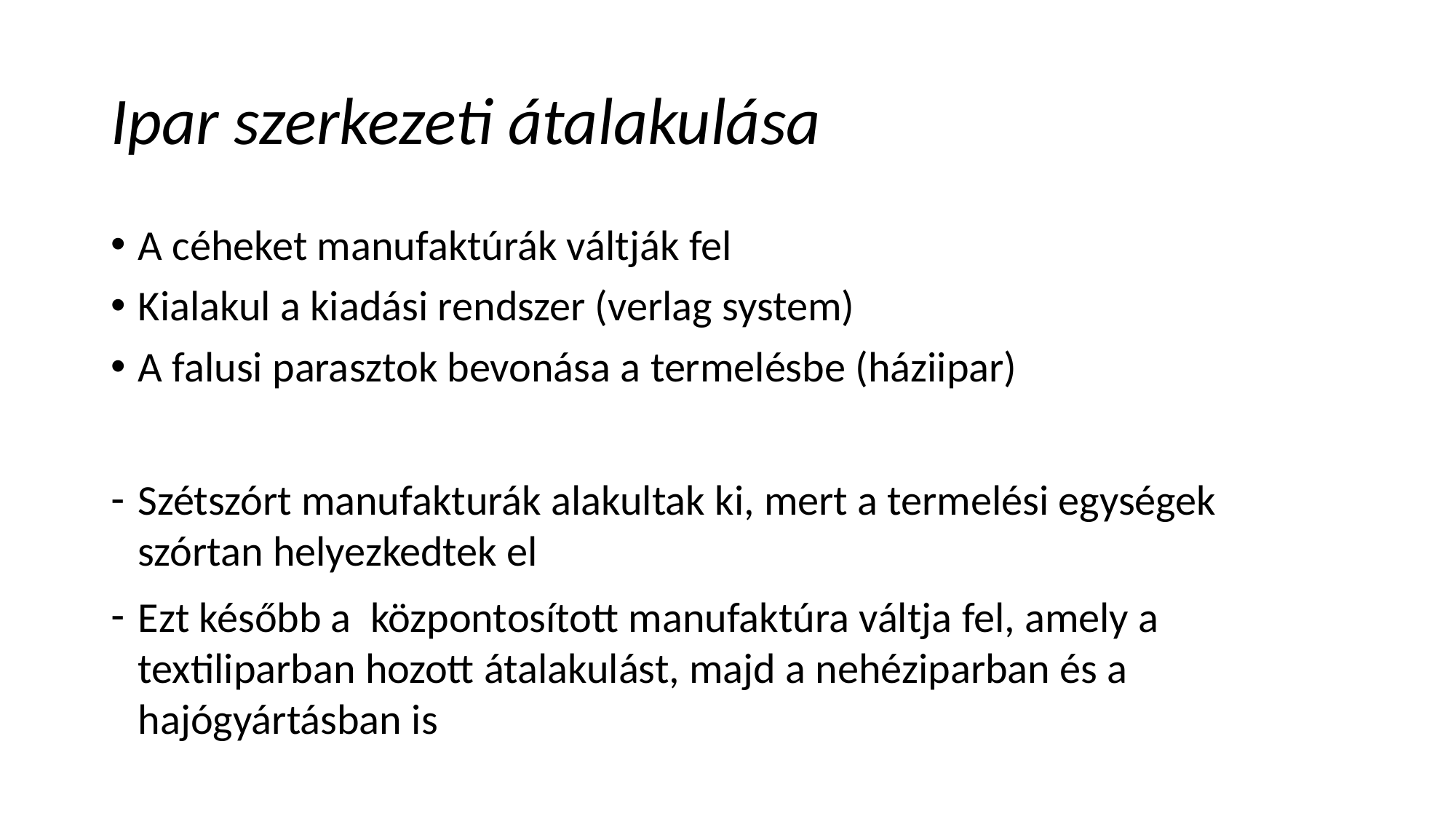

Ipar szerkezeti átalakulása
A céheket manufaktúrák váltják fel
Kialakul a kiadási rendszer (verlag system)
A falusi parasztok bevonása a termelésbe (háziipar)

Szétszórt manufakturák alakultak ki, mert a termelési egységek szórtan helyezkedtek el
Ezt később a  központosított manufaktúra váltja fel, amely a textiliparban hozott átalakulást, majd a nehéziparban és a hajógyártásban is